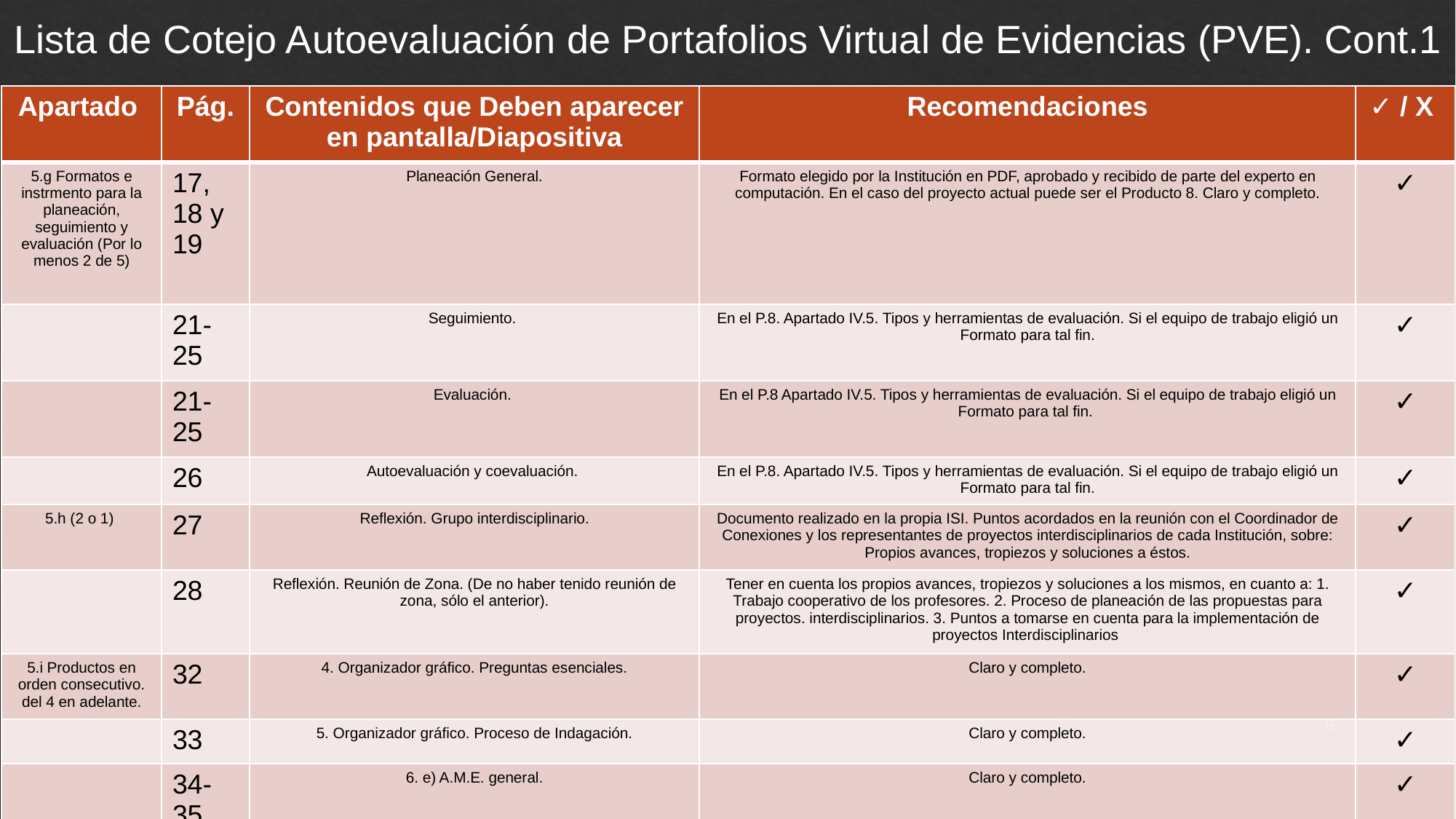

Lista de Cotejo Autoevaluación de Portafolios Virtual de Evidencias (PVE). Cont.1

| Apartado | Pág. | Contenidos que Deben aparecer en pantalla/Diapositiva | Recomendaciones | ✓ / X |
| --- | --- | --- | --- | --- |
| 5.g Formatos e instrmento para la planeación, seguimiento y evaluación (Por lo menos 2 de 5) | 17, 18 y 19 | Planeación General. | Formato elegido por la Institución en PDF, aprobado y recibido de parte del experto en computación. En el caso del proyecto actual puede ser el Producto 8. Claro y completo. | ✓ |
|  | 21-25 | Seguimiento. | En el P.8. Apartado IV.5. Tipos y herramientas de evaluación. Si el equipo de trabajo eligió un Formato para tal fin. | ✓ |
|  | 21-25 | Evaluación. | En el P.8 Apartado IV.5. Tipos y herramientas de evaluación. Si el equipo de trabajo eligió un Formato para tal fin. | ✓ |
|  | 26 | Autoevaluación y coevaluación. | En el P.8. Apartado IV.5. Tipos y herramientas de evaluación. Si el equipo de trabajo eligió un Formato para tal fin. | ✓ |
| 5.h (2 o 1) | 27 | Reflexión. Grupo interdisciplinario. | Documento realizado en la propia ISI. Puntos acordados en la reunión con el Coordinador de Conexiones y los representantes de proyectos interdisciplinarios de cada Institución, sobre: Propios avances, tropiezos y soluciones a éstos. | ✓ |
|  | 28 | Reflexión. Reunión de Zona. (De no haber tenido reunión de zona, sólo el anterior). | Tener en cuenta los propios avances, tropiezos y soluciones a los mismos, en cuanto a: 1. Trabajo cooperativo de los profesores. 2. Proceso de planeación de las propuestas para proyectos. interdisciplinarios. 3. Puntos a tomarse en cuenta para la implementación de proyectos Interdisciplinarios | ✓ |
| 5.i Productos en orden consecutivo. del 4 en adelante. | 32 | 4. Organizador gráfico. Preguntas esenciales. | Claro y completo. | ✓ |
|  | 33 | 5. Organizador gráfico. Proceso de Indagación. | Claro y completo. | ✓ |
|  | 34-35 | 6. e) A.M.E. general. | Claro y completo. | ✓ |
5